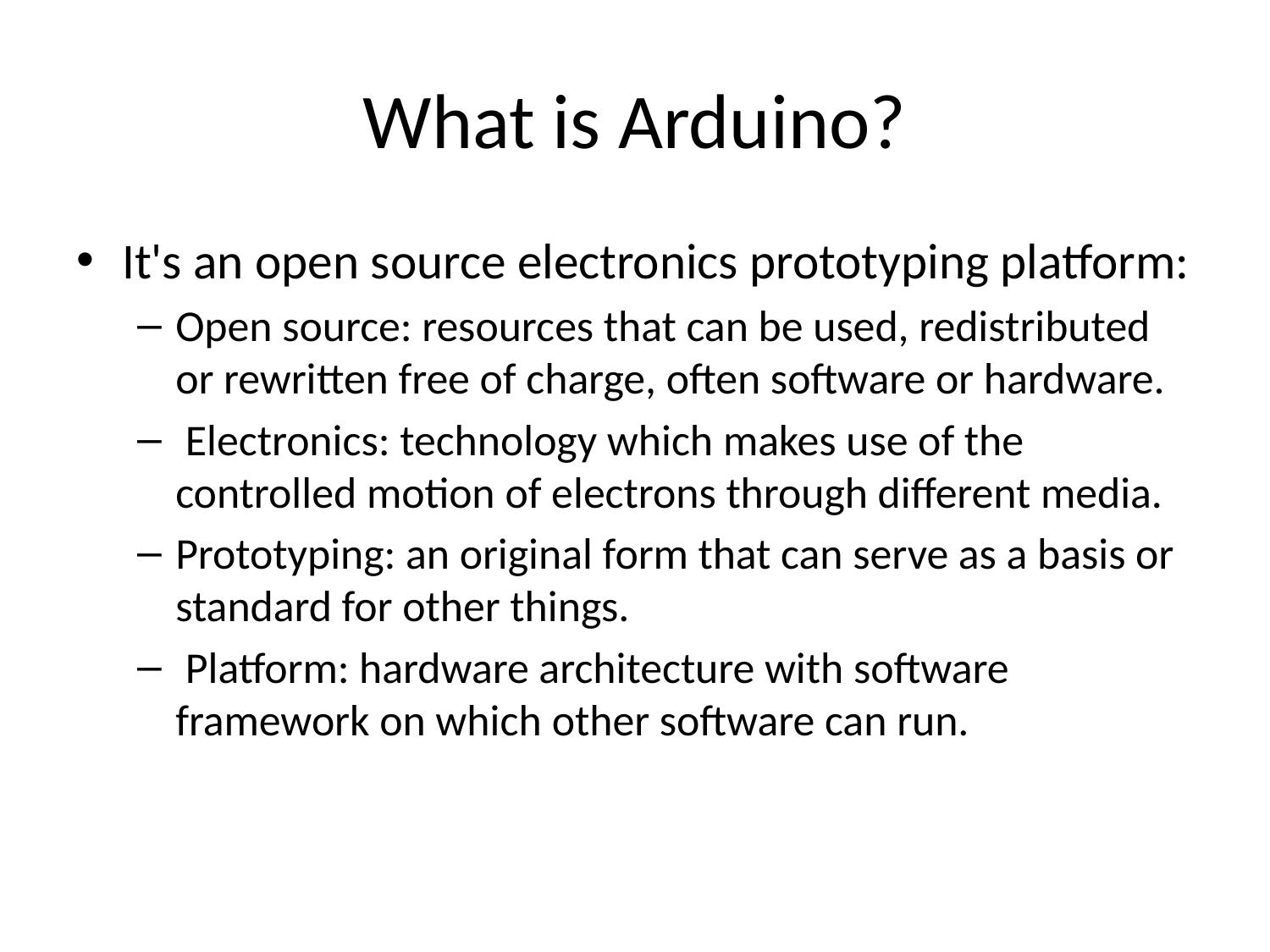

# What is Arduino?
It's an open source electronics prototyping platform:
Open source: resources that can be used, redistributed or rewritten free of charge, often software or hardware.
 Electronics: technology which makes use of the controlled motion of electrons through different media.
Prototyping: an original form that can serve as a basis or standard for other things.
 Platform: hardware architecture with software framework on which other software can run.